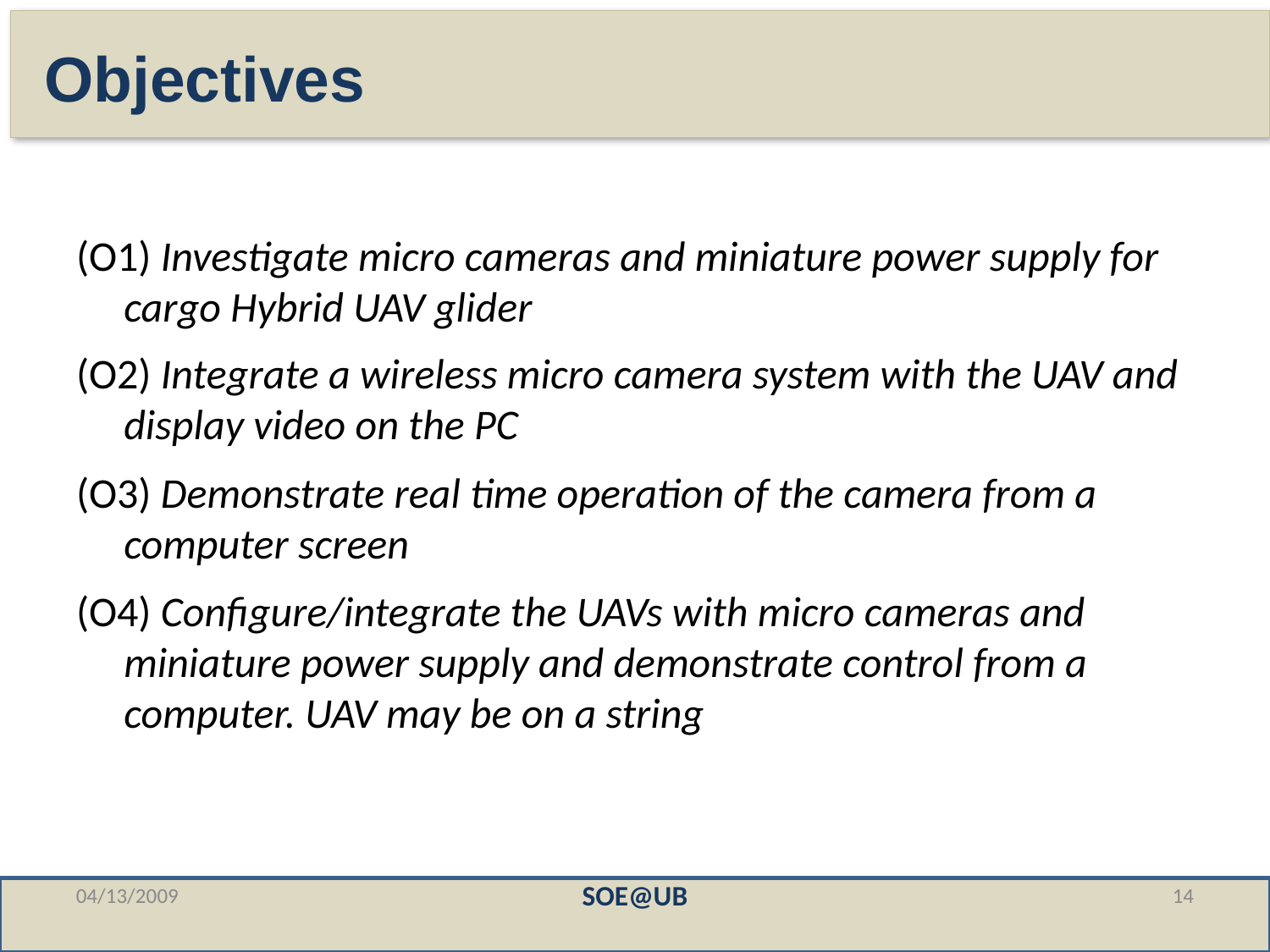

Objectives
(O1) Investigate micro cameras and miniature power supply for cargo Hybrid UAV glider
(O2) Integrate a wireless micro camera system with the UAV and display video on the PC
(O3) Demonstrate real time operation of the camera from a computer screen
(O4) Configure/integrate the UAVs with micro cameras and miniature power supply and demonstrate control from a computer. UAV may be on a string